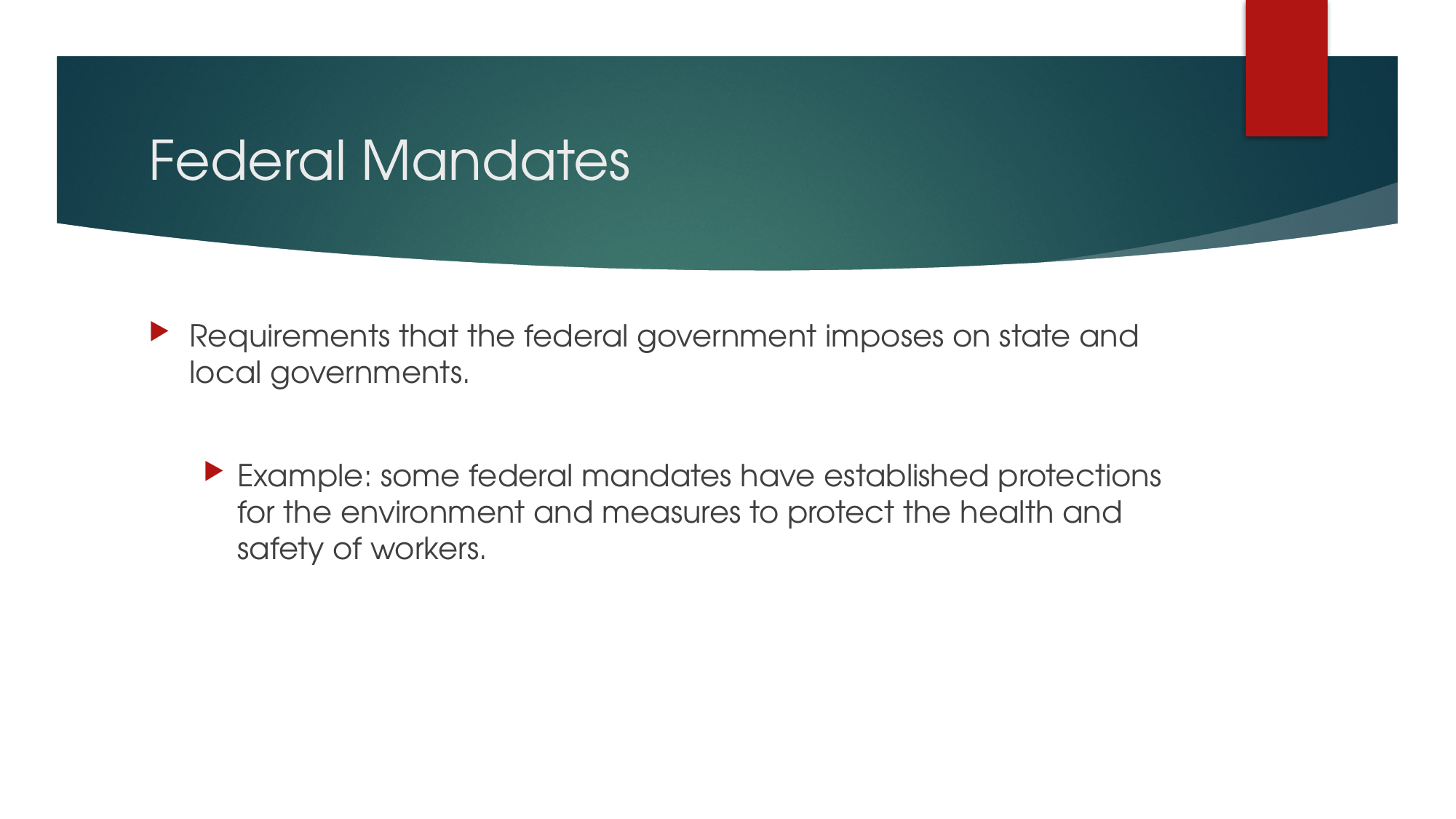

# Federal Mandates
Requirements that the federal government imposes on state and local governments.

Example: some federal mandates have established protections for the environment and measures to protect the health and safety of workers.